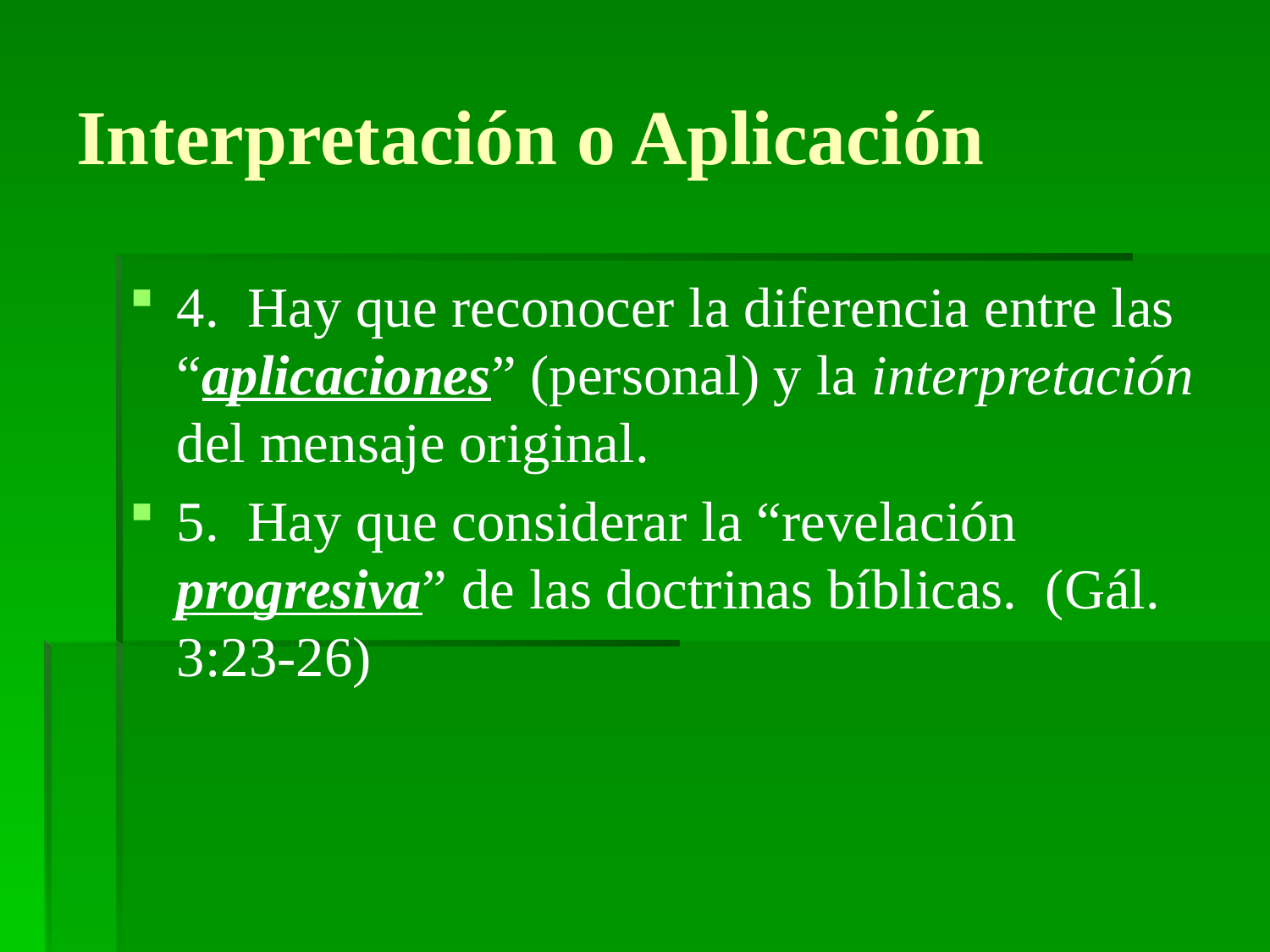

# Interpretación o Aplicación
4.  Hay que reconocer la diferencia entre las “aplicaciones” (personal) y la interpretación del mensaje original.
5.  Hay que considerar la “revelación progresiva” de las doctrinas bíblicas.  (Gál. 3:23-26)